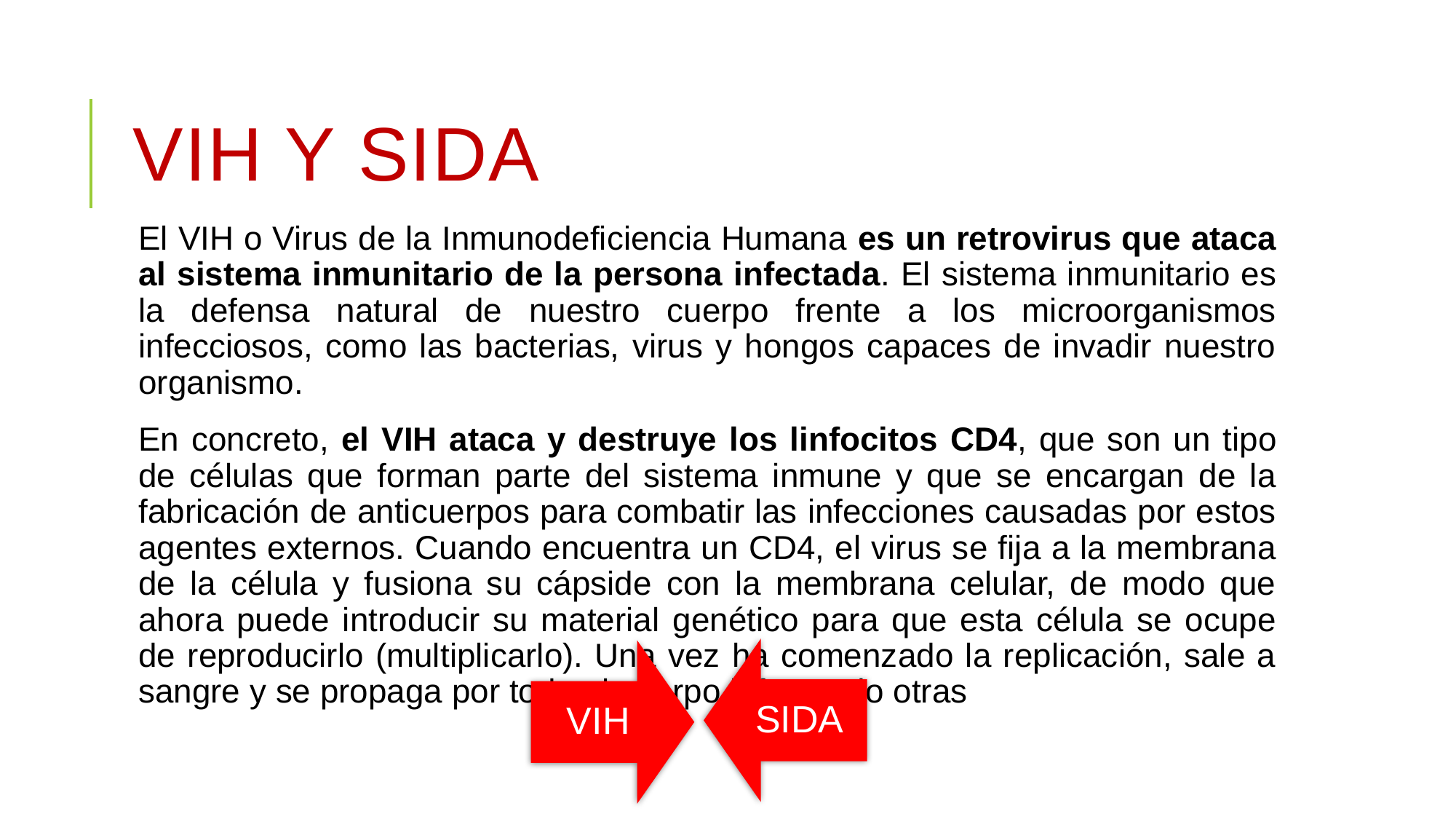

# Vih y sida
El VIH o Virus de la Inmunodeficiencia Humana es un retrovirus que ataca al sistema inmunitario de la persona infectada. El sistema inmunitario es la defensa natural de nuestro cuerpo frente a los microorganismos infecciosos, como las bacterias, virus y hongos capaces de invadir nuestro organismo.
En concreto, el VIH ataca y destruye los linfocitos CD4, que son un tipo de células que forman parte del sistema inmune y que se encargan de la fabricación de anticuerpos para combatir las infecciones causadas por estos agentes externos. Cuando encuentra un CD4, el virus se fija a la membrana de la célula y fusiona su cápside con la membrana celular, de modo que ahora puede introducir su material genético para que esta célula se ocupe de reproducirlo (multiplicarlo). Una vez ha comenzado la replicación, sale a sangre y se propaga por todo el cuerpo infectando otras

VIH
SIDA